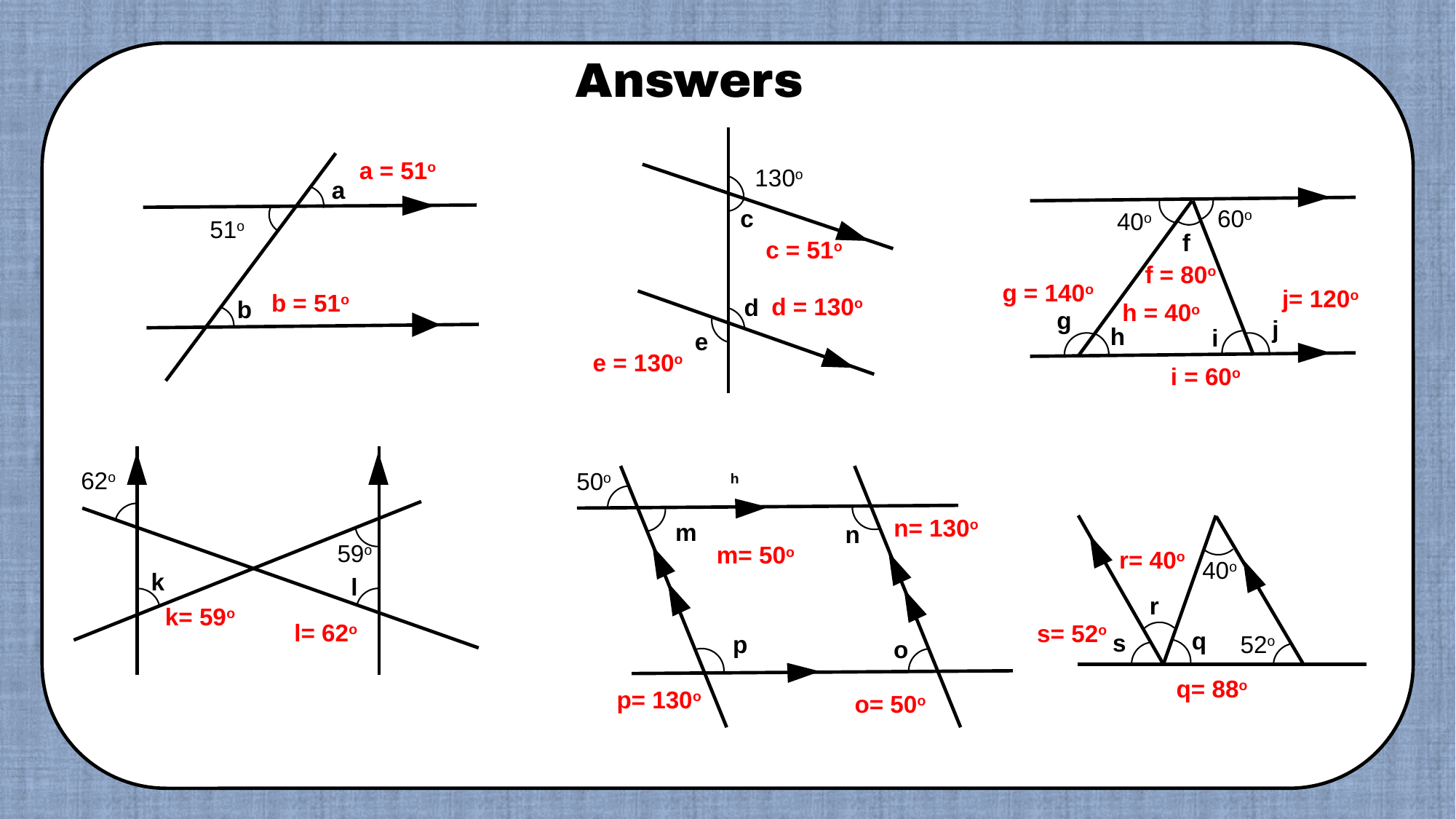

Answers
130o

a = 51o
a

c
60o
40o
51o
f
c = 51o
f = 80o
g = 140o
 j= 120o
b = 51o
d = 130o
d
b
h = 40o
g

j

h
i
e

e = 130o
i = 60o

62o
50o
h

 n= 130o

m
n
59o
 m= 50o

 r= 40o

40o

k
l

r

 k= 59o
 l= 62o
 s= 52o
q
s

52o
p
o

 q= 88o
 p= 130o
 o= 50o